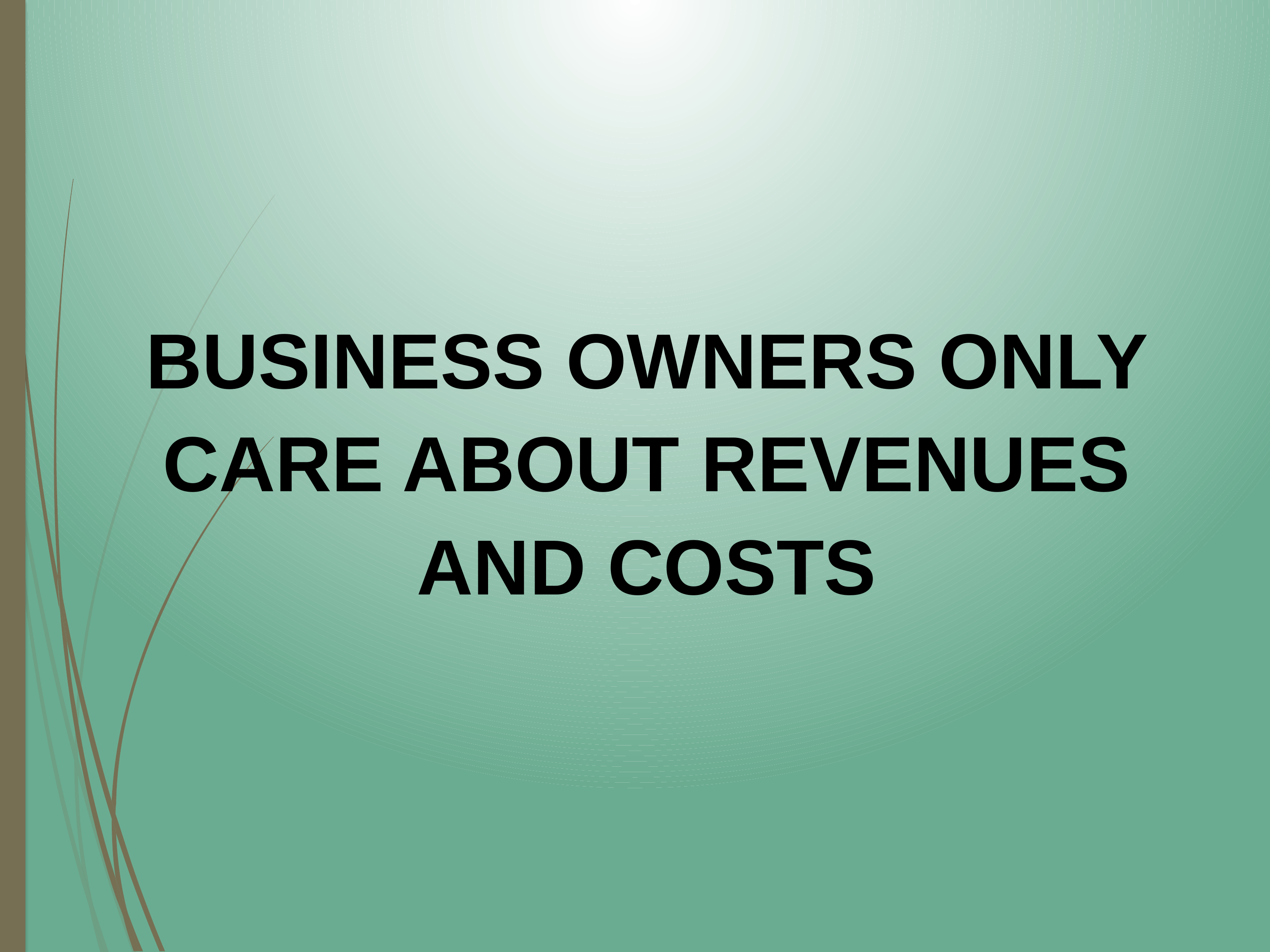

BUSINESS OWNERS ONLY CARE ABOUT REVENUES AND COSTS